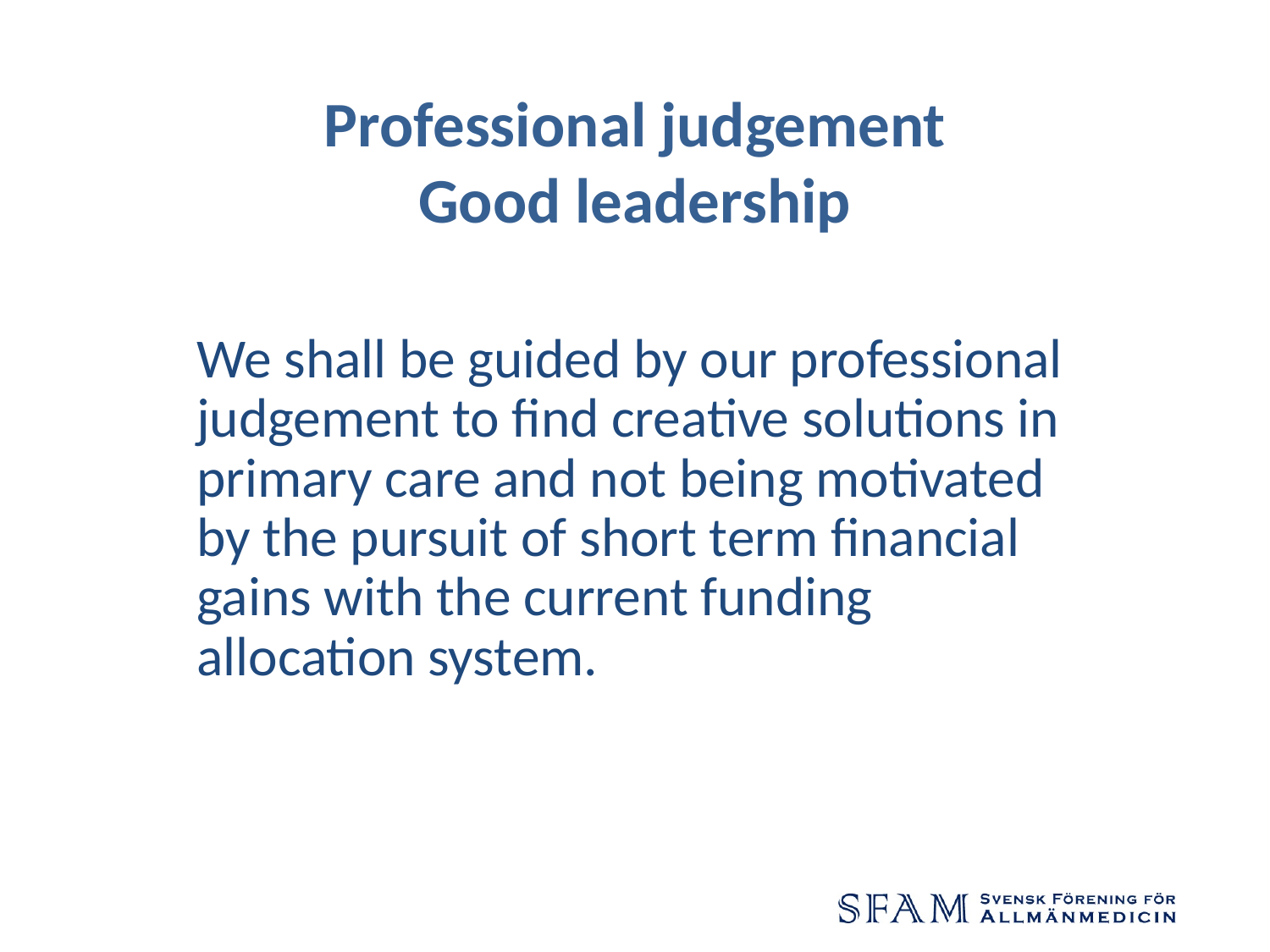

# Professional judgement Good leadership

We shall be guided by our professional judgement to find creative solutions in primary care and not being motivated by the pursuit of short term financial gains with the current funding allocation system.